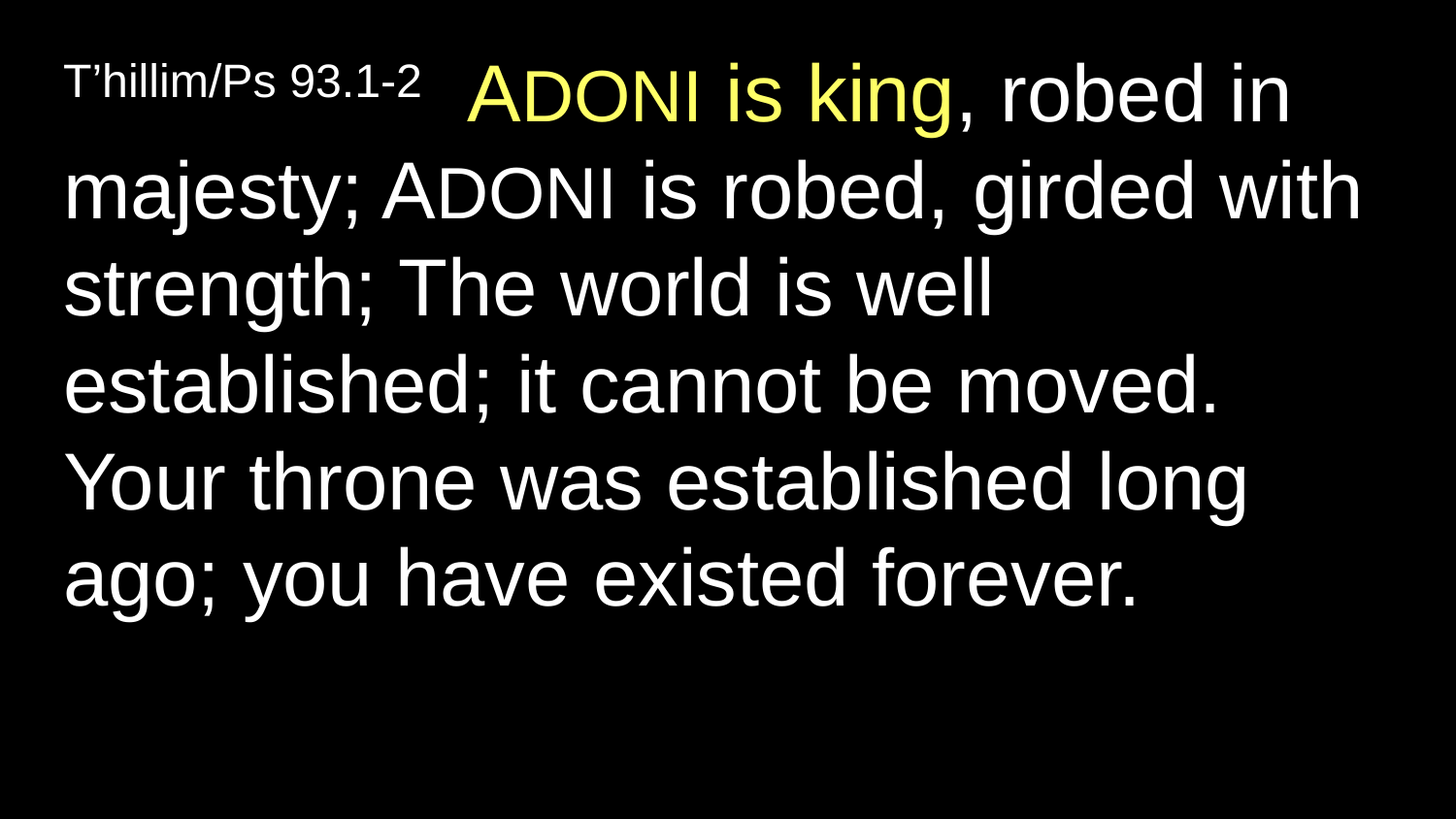

T’hillim/Ps 93.1-2  ADONI is king, robed in majesty; ADONI is robed, girded with strength; The world is well established; it cannot be moved.  Your throne was established long ago; you have existed forever.